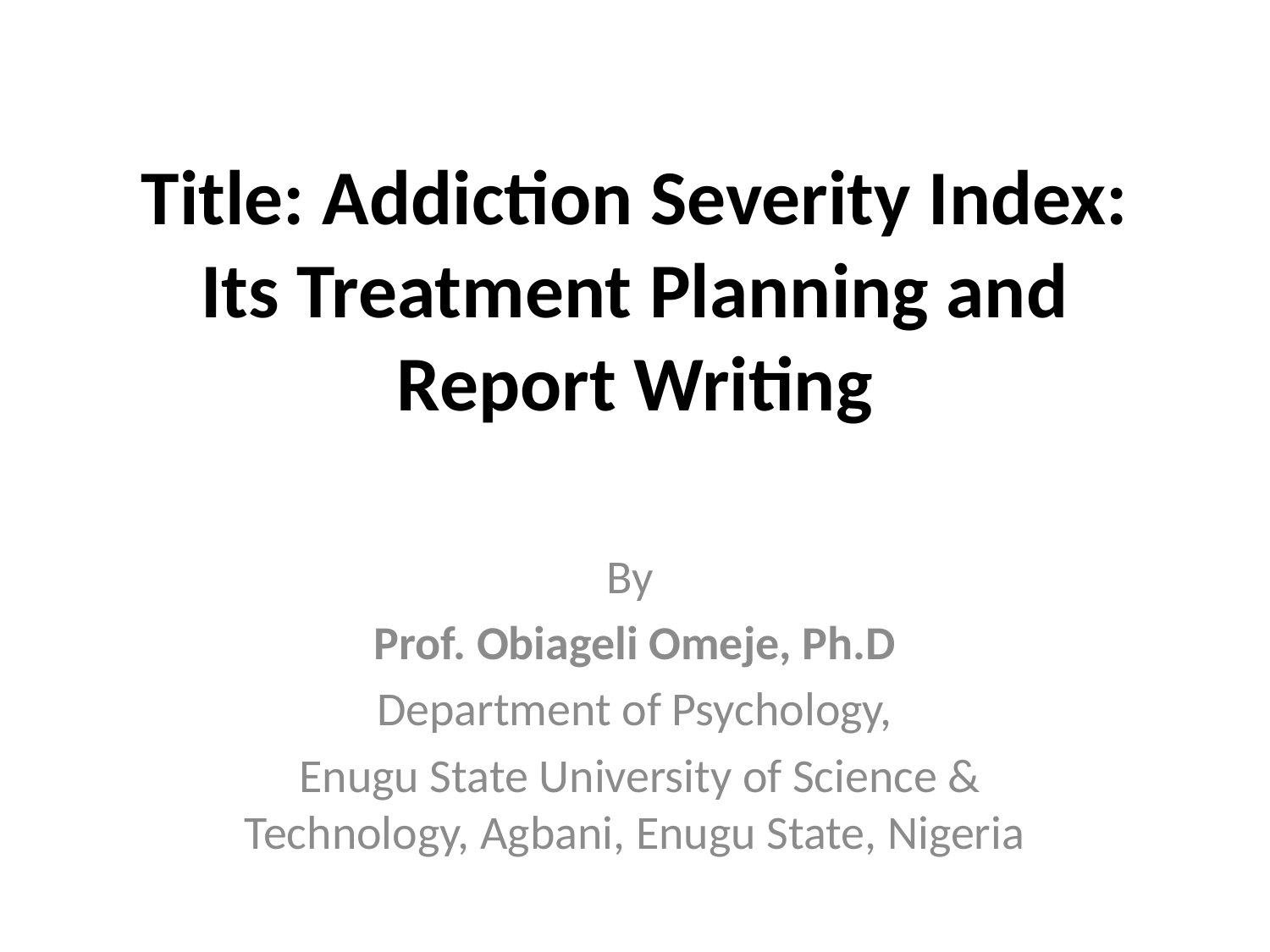

# Title: Addiction Severity Index: Its Treatment Planning and Report Writing
By
Prof. Obiageli Omeje, Ph.D
Department of Psychology,
 Enugu State University of Science & Technology, Agbani, Enugu State, Nigeria